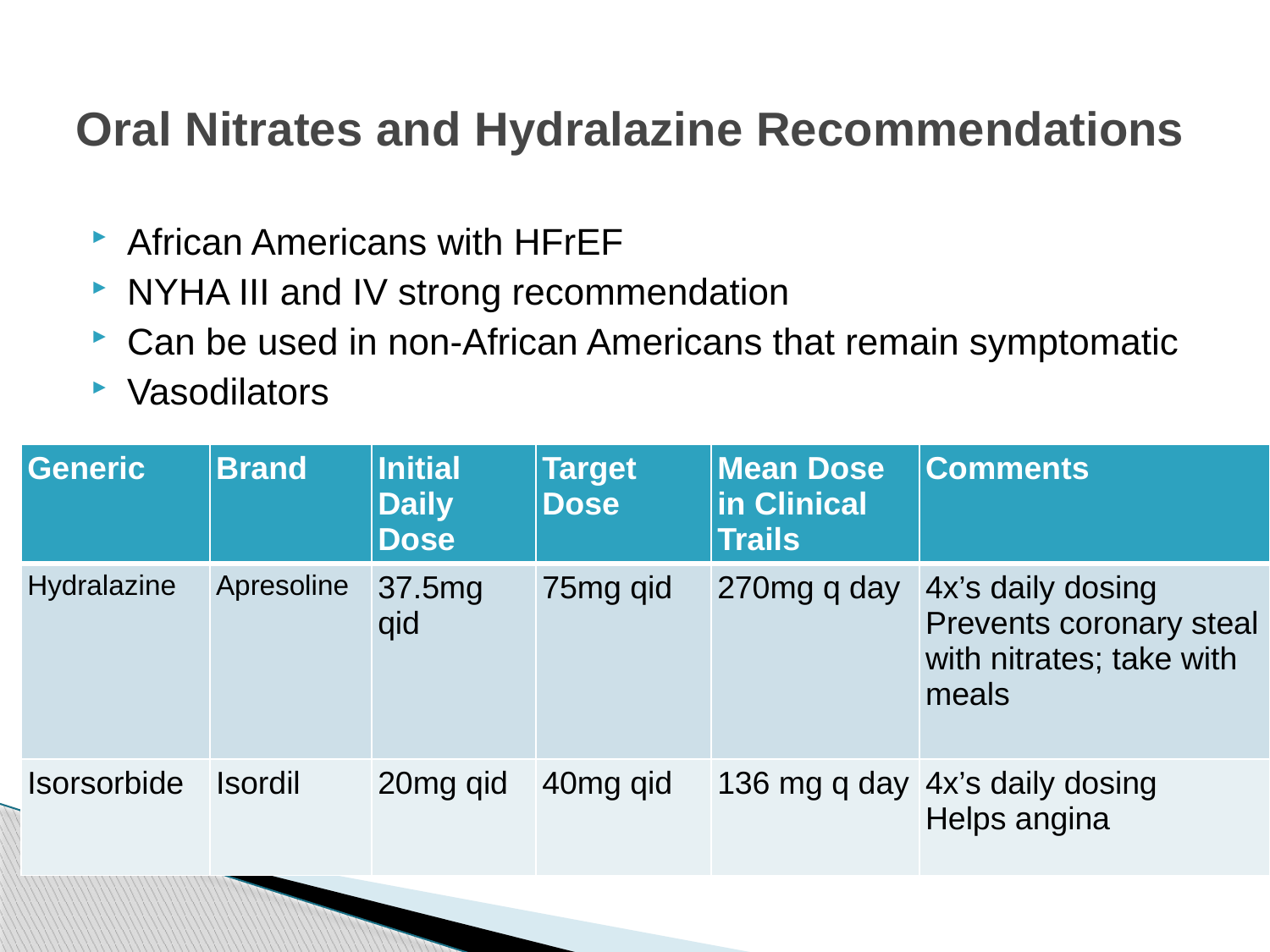

# Oral Nitrates and Hydralazine Recommendations
African Americans with HFrEF
NYHA III and IV strong recommendation
Can be used in non-African Americans that remain symptomatic
Vasodilators

| Generic | Brand | Initial Daily Dose | Target Dose | Mean Dose in Clinical Trails | Comments |
| --- | --- | --- | --- | --- | --- |
| Hydralazine | Apresoline | 37.5mg qid | 75mg qid | 270mg q day | 4x’s daily dosing Prevents coronary steal with nitrates; take with meals |
| Isorsorbide | Isordil | 20mg qid | 40mg qid | 136 mg q day | 4x’s daily dosing Helps angina |